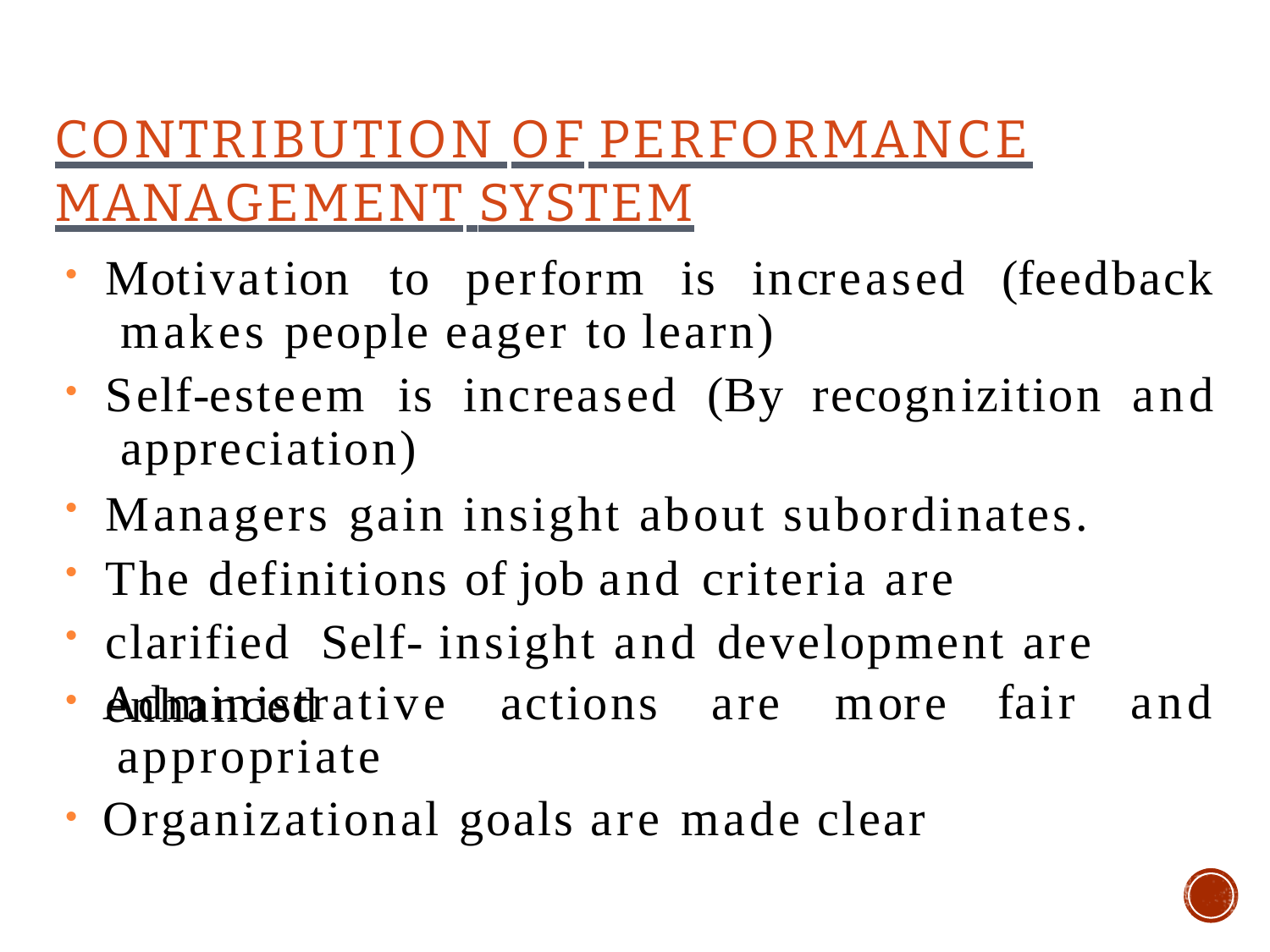

# CONTRIBUTION OF PERFORMANCE MANAGEMENT SYSTEM
Motivation	to	perform	is	increased	(feedback  makes people eager to learn)
Self-esteem	is	increased	(By	recognizition	and  appreciation)
Managers gain insight about subordinates.  The definitions of job and criteria are clarified  Self- insight and development are enhanced
•
•
•
•
•
•
Administrative	actions	are	more  appropriate
Organizational goals are made clear
fair	and
•